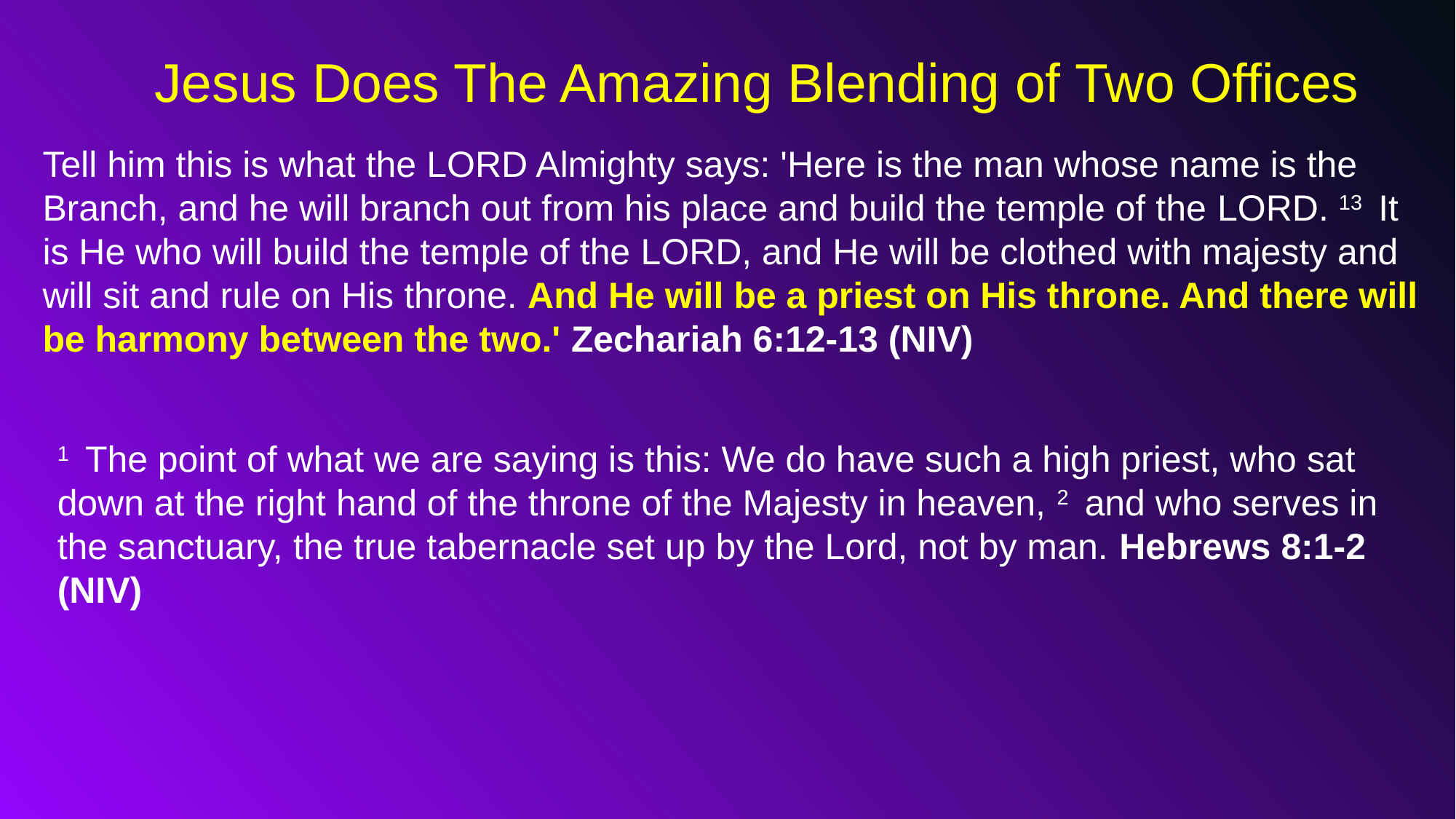

Jesus Does The Amazing Blending of Two Offices
Tell him this is what the LORD Almighty says: 'Here is the man whose name is the Branch, and he will branch out from his place and build the temple of the LORD. 13  It is He who will build the temple of the LORD, and He will be clothed with majesty and will sit and rule on His throne. And He will be a priest on His throne. And there will be harmony between the two.' Zechariah 6:12-13 (NIV)
1  The point of what we are saying is this: We do have such a high priest, who sat down at the right hand of the throne of the Majesty in heaven, 2  and who serves in the sanctuary, the true tabernacle set up by the Lord, not by man. Hebrews 8:1-2 (NIV)